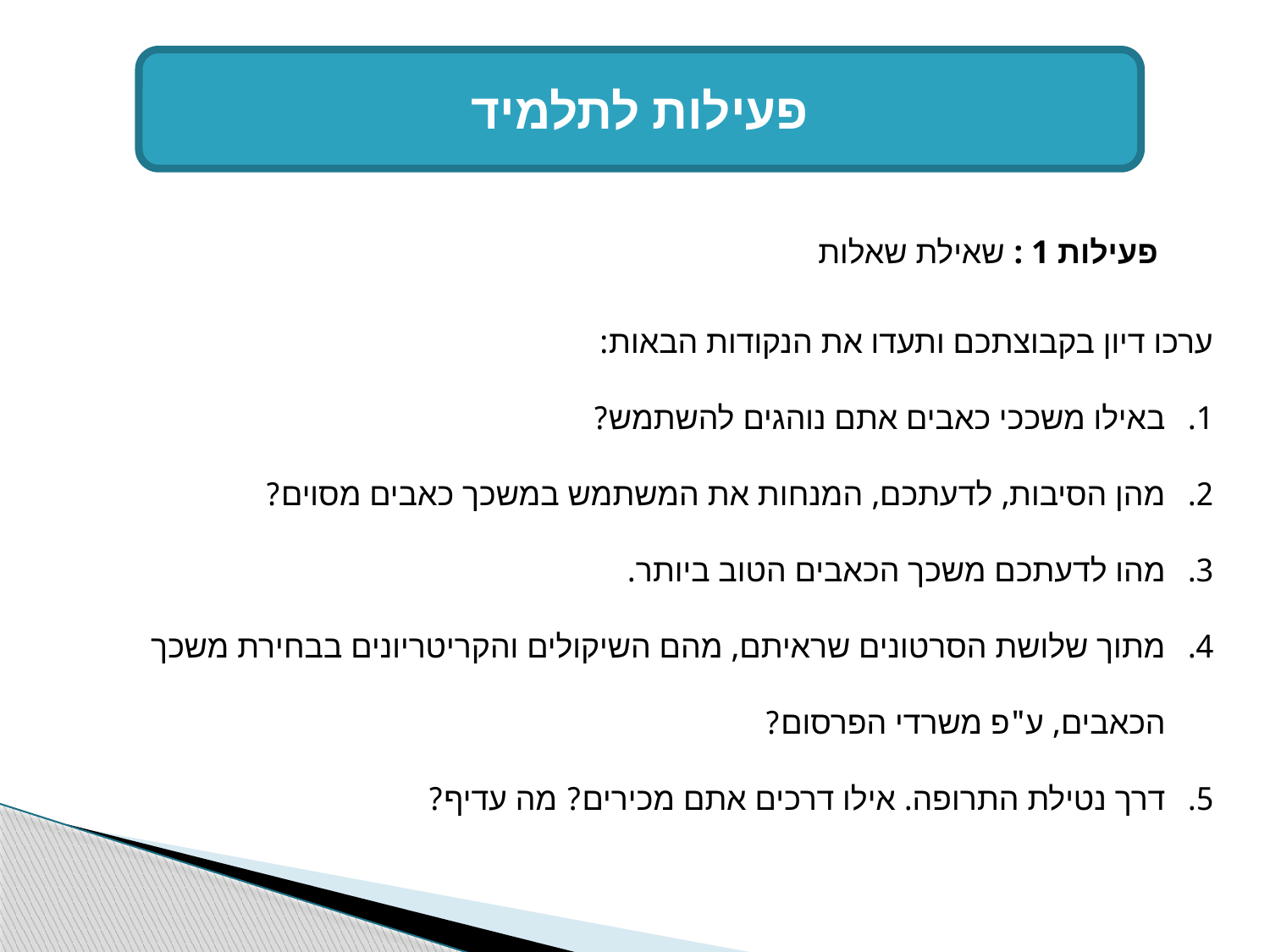

פעילות לתלמיד
פעילות 1 : שאילת שאלות
ערכו דיון בקבוצתכם ותעדו את הנקודות הבאות:
באילו משככי כאבים אתם נוהגים להשתמש?
מהן הסיבות, לדעתכם, המנחות את המשתמש במשכך כאבים מסוים?
מהו לדעתכם משכך הכאבים הטוב ביותר.
מתוך שלושת הסרטונים שראיתם, מהם השיקולים והקריטריונים בבחירת משכך הכאבים, ע"פ משרדי הפרסום?
דרך נטילת התרופה. אילו דרכים אתם מכירים? מה עדיף?